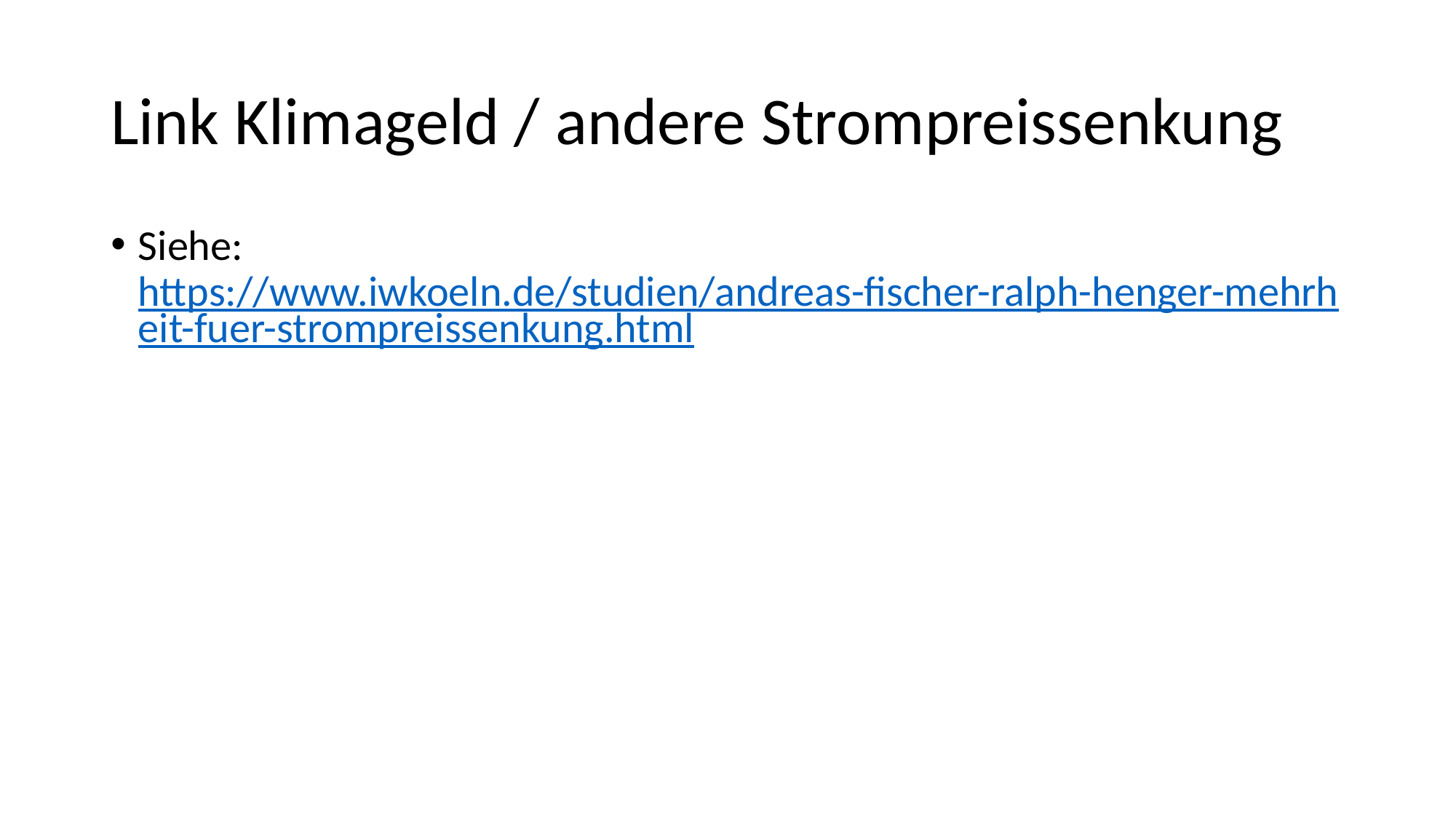

# Link Klimageld / andere Strompreissenkung
Siehe: https://www.iwkoeln.de/studien/andreas-fischer-ralph-henger-mehrheit-fuer-strompreissenkung.html